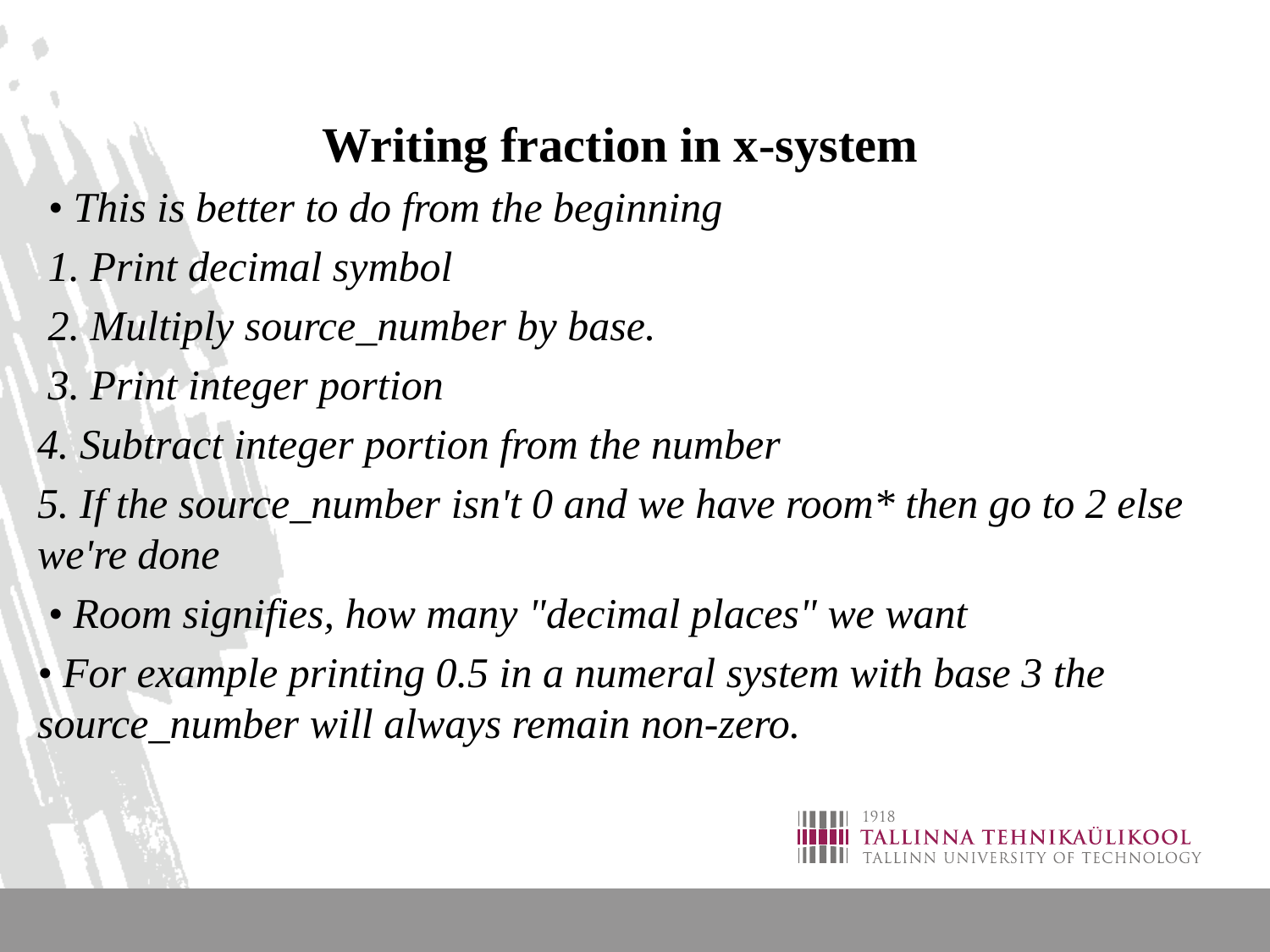

Writing fraction in x-system
 • This is better to do from the beginning
 1. Print decimal symbol
 2. Multiply source_number by base.
 3. Print integer portion
4. Subtract integer portion from the number
5. If the source_number isn't 0 and we have room* then go to 2 else we're done
 • Room signifies, how many "decimal places" we want
• For example printing 0.5 in a numeral system with base 3 the source_number will always remain non-zero.